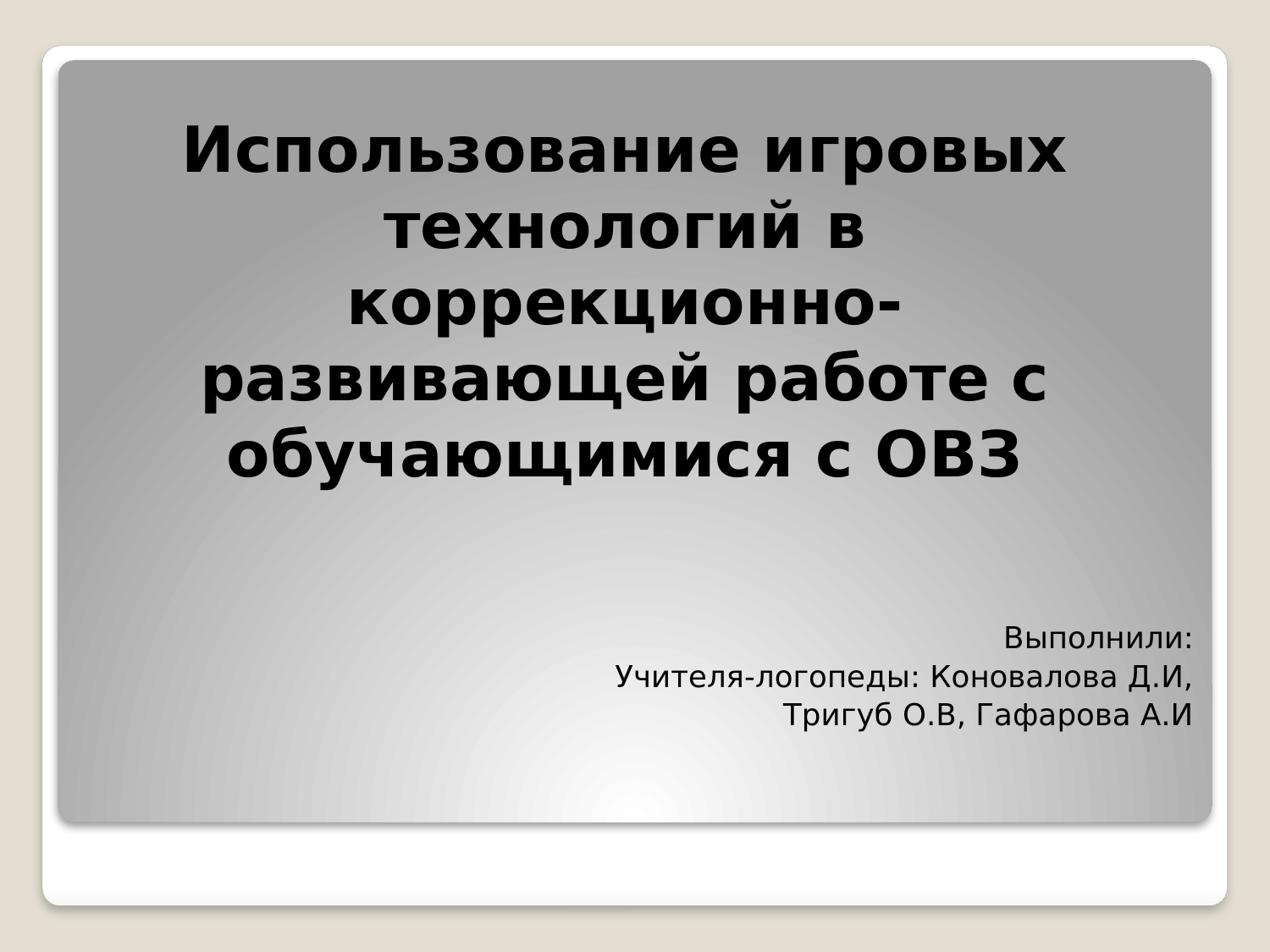

# Использование игровых технологий в коррекционно-развивающей работе с обучающимися с ОВЗ

Выполнили:
Учителя-логопеды: Коновалова Д.И,
Тригуб О.В, Гафарова А.И